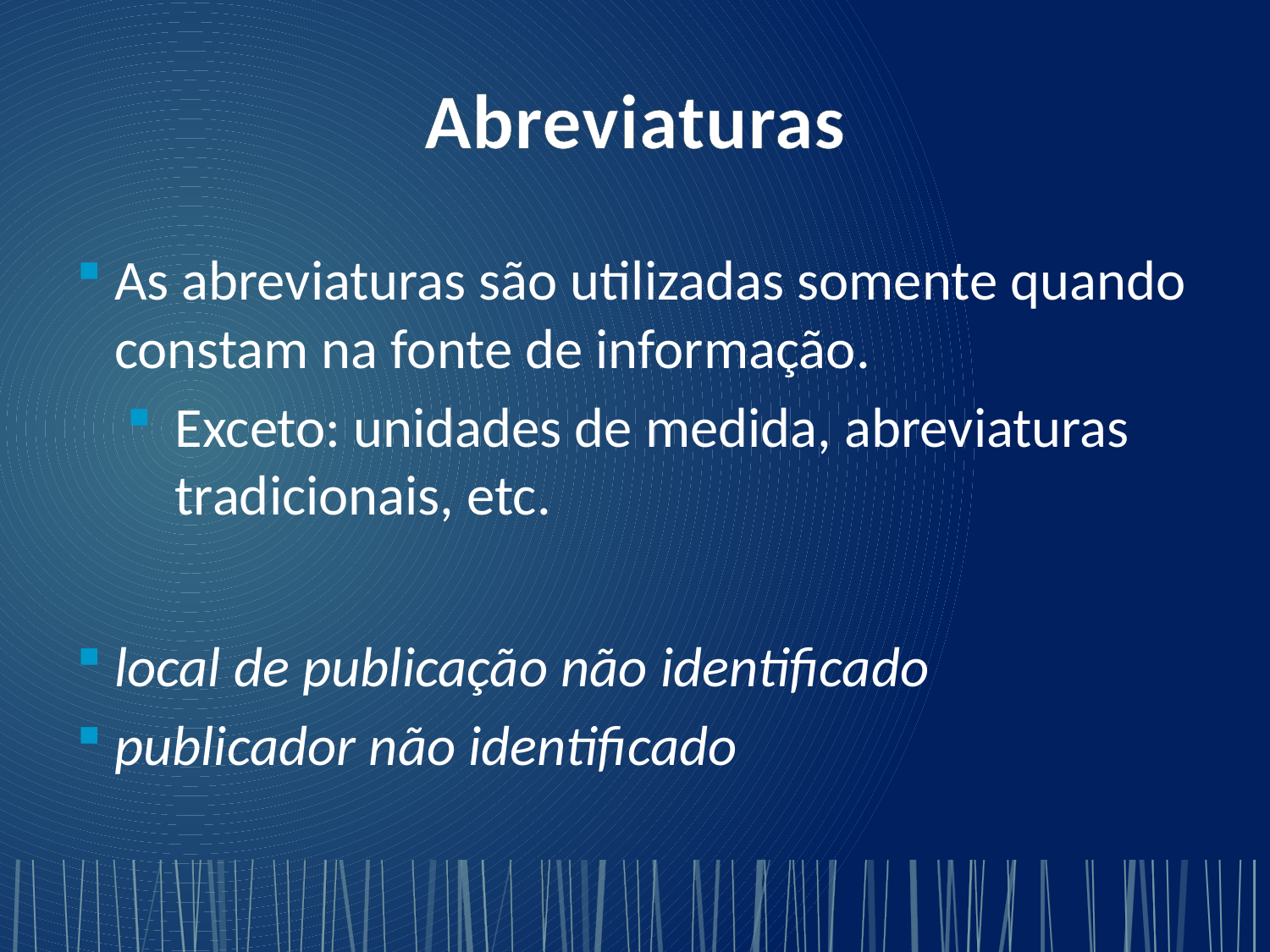

# Abreviaturas
As abreviaturas são utilizadas somente quando constam na fonte de informação.
Exceto: unidades de medida, abreviaturas tradicionais, etc.

local de publicação não identificado
publicador não identificado